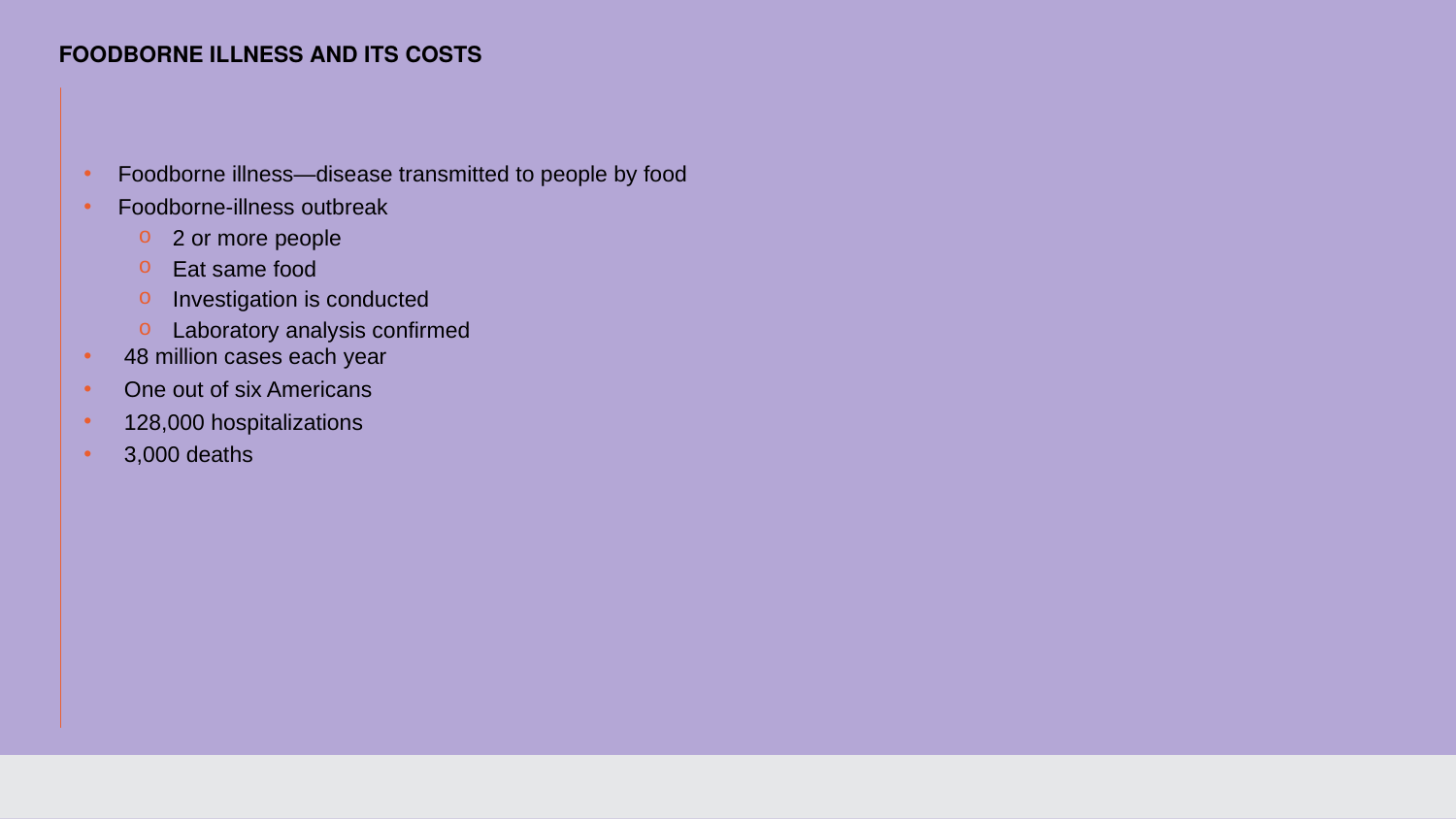

# FOODBORNE ILLNESS AND ITS COSTS
Foodborne illness—disease transmitted to people by food
Foodborne-illness outbreak
2 or more people
Eat same food
Investigation is conducted
Laboratory analysis confirmed
48 million cases each year
One out of six Americans
128,000 hospitalizations
3,000 deaths